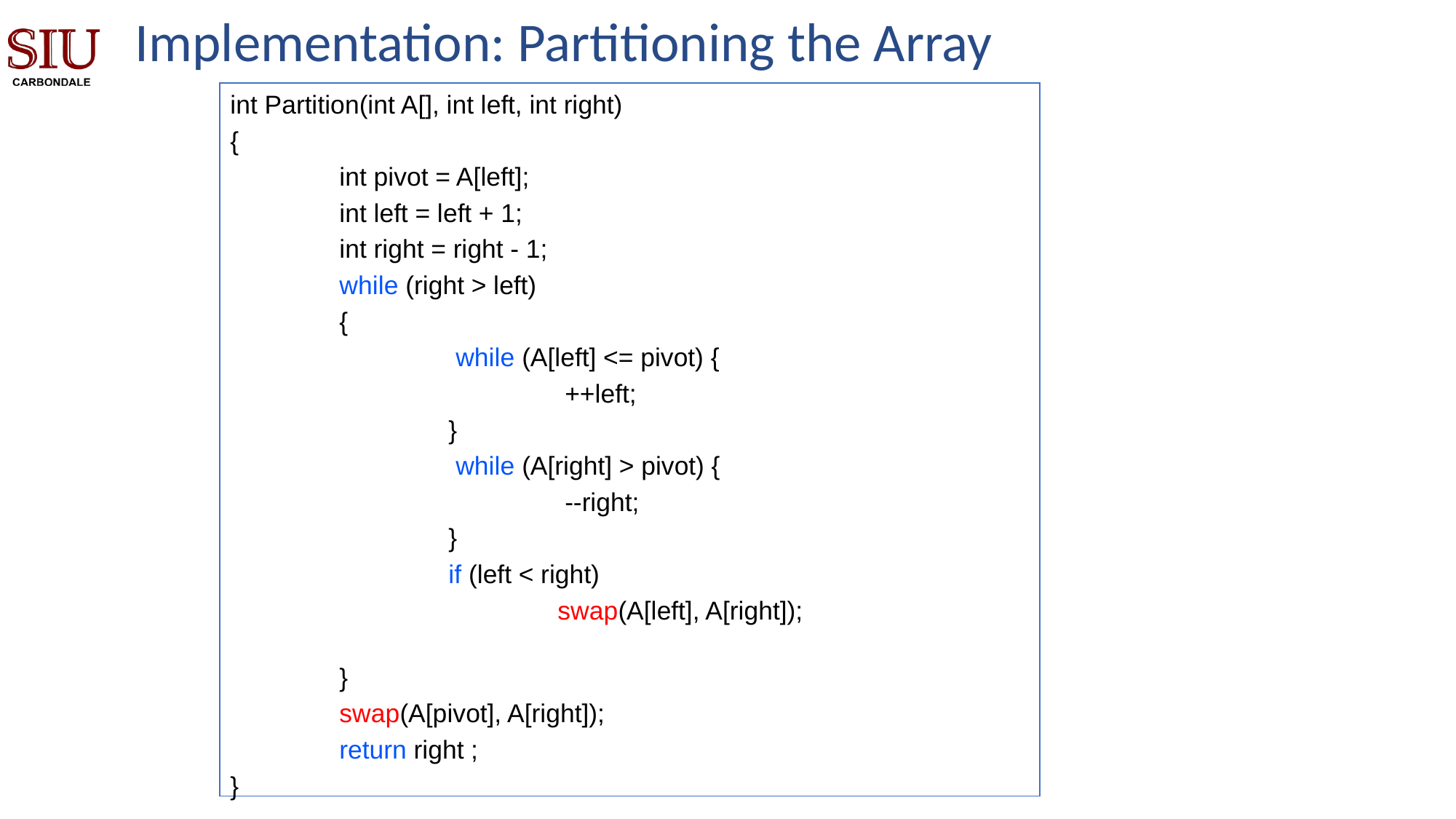

# Implementation: Partitioning the Array
int Partition(int A[], int left, int right)
{
	int pivot = A[left];
	int left = left + 1;
	int right = right - 1;
	while (right > left)
	{
		 while (A[left] <= pivot) {
			 ++left;
		}
		 while (A[right] > pivot) {
			 --right;
		}
		if (left < right)
			swap(A[left], A[right]);
	}
	swap(A[pivot], A[right]);
	return right ;
}